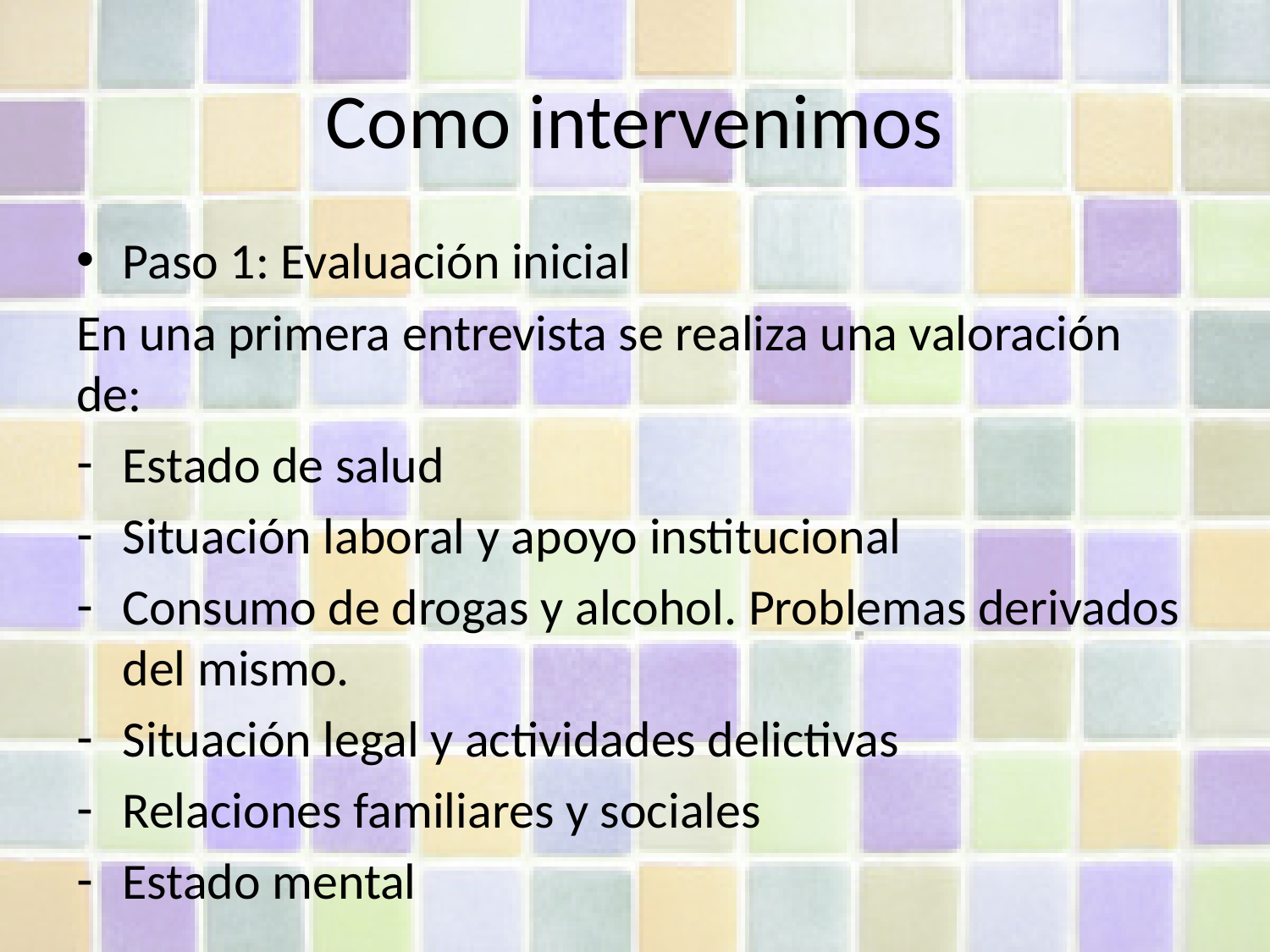

# Como intervenimos
Paso 1: Evaluación inicial
En una primera entrevista se realiza una valoración de:
Estado de salud
Situación laboral y apoyo institucional
Consumo de drogas y alcohol. Problemas derivados del mismo.
Situación legal y actividades delictivas
Relaciones familiares y sociales
Estado mental